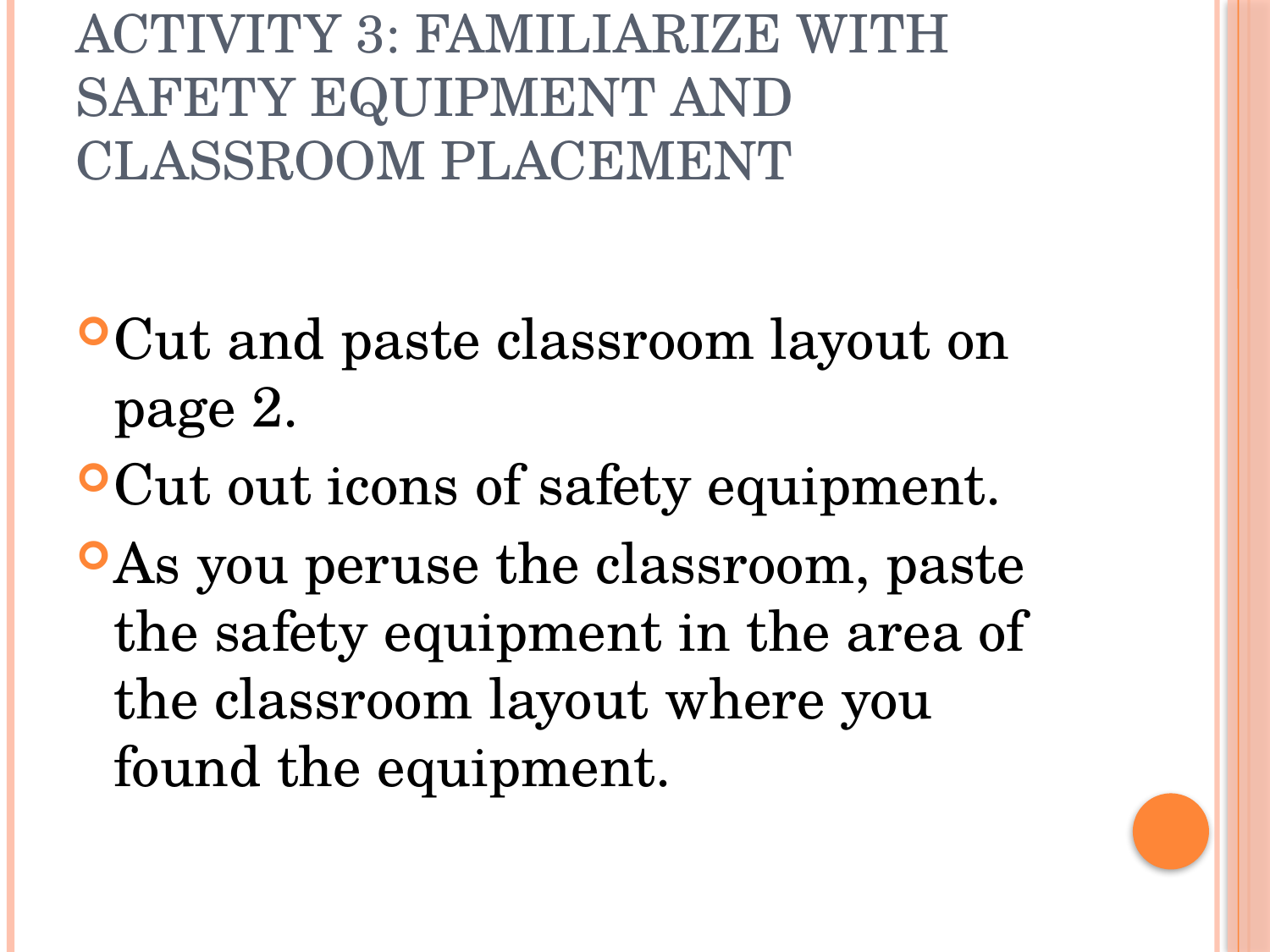

# Activity 3: Familiarize with Safety Equipment and Classroom Placement
Cut and paste classroom layout on page 2.
Cut out icons of safety equipment.
As you peruse the classroom, paste the safety equipment in the area of the classroom layout where you found the equipment.